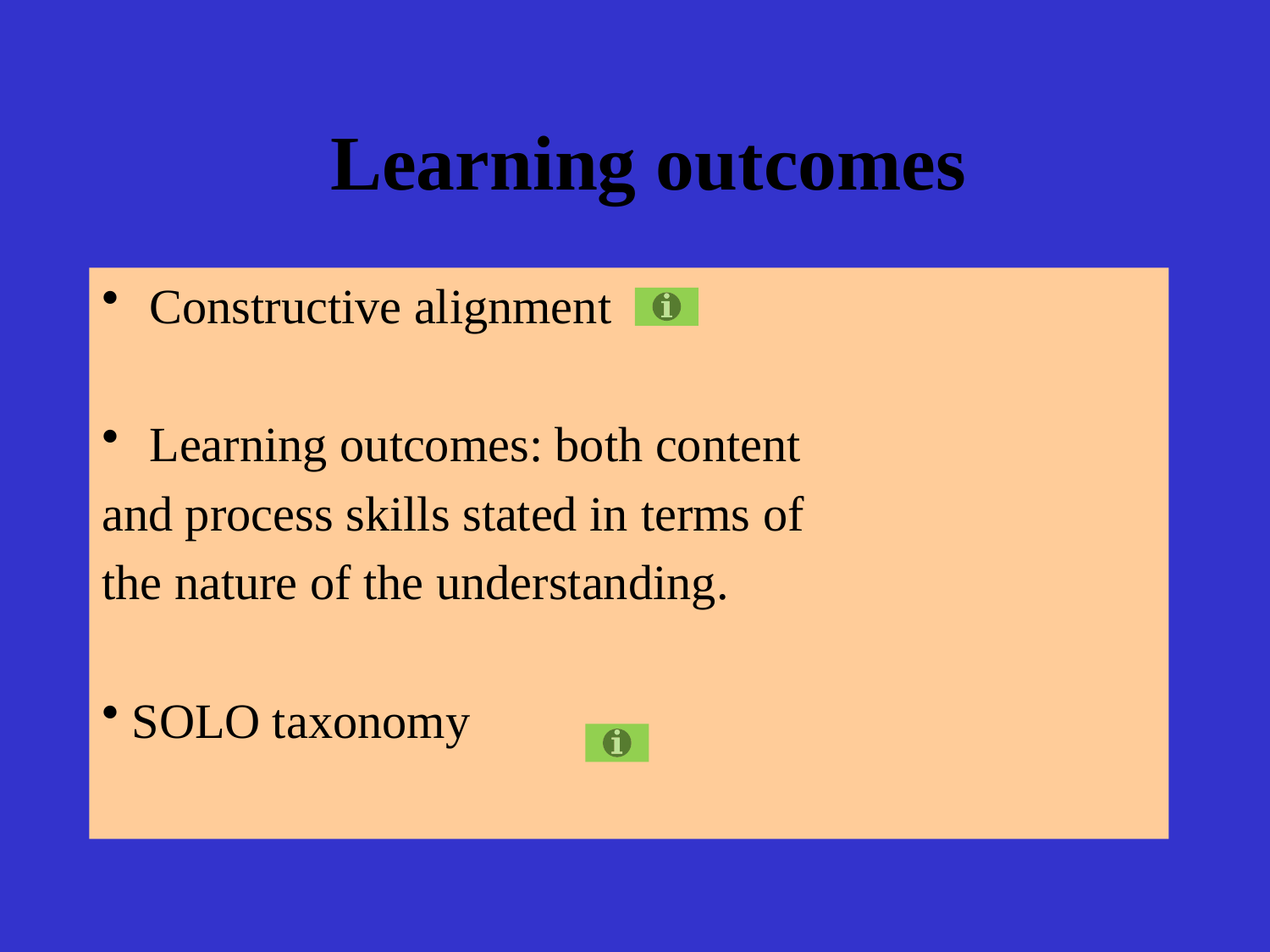

# Learning outcomes
Constructive alignment

Learning outcomes: both content
and process skills stated in terms of
the nature of the understanding.

 SOLO taxonomy